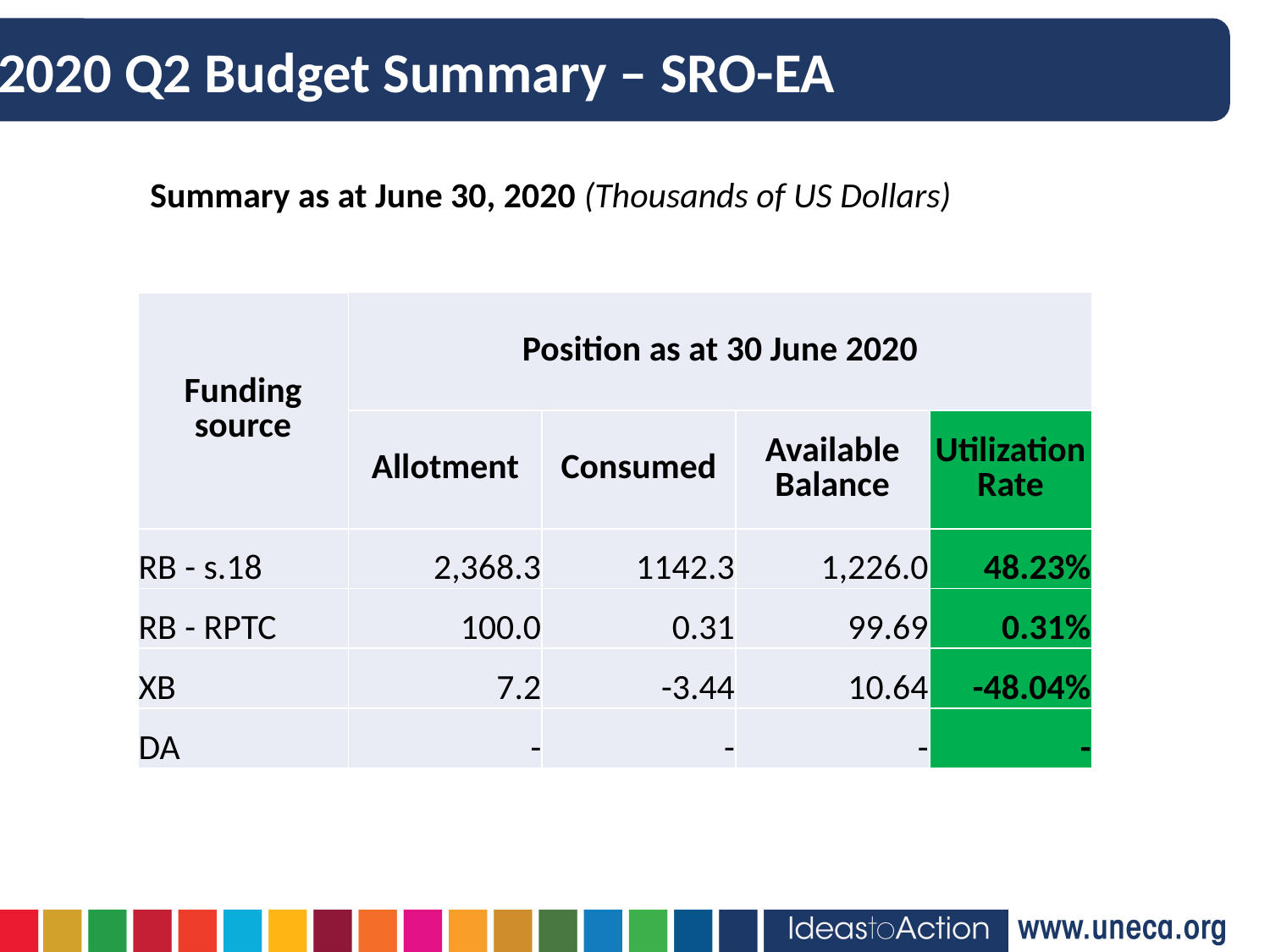

2020 Q2 Budget Summary – SRO-EA
Summary as at June 30, 2020 (Thousands of US Dollars)

### Chart

| Category |
|---|
| Funding source | Position as at 30 June 2020 |  |  |  |
| --- | --- | --- | --- | --- |
|  | Allotment | Consumed | Available Balance | Utilization Rate |
| RB - s.18 | 2,368.3 | 1142.3 | 1,226.0 | 48.23% |
| RB - RPTC | 100.0 | 0.31 | 99.69 | 0.31% |
| XB | 7.2 | -3.44 | 10.64 | -48.04% |
| DA | - | - | - | - |